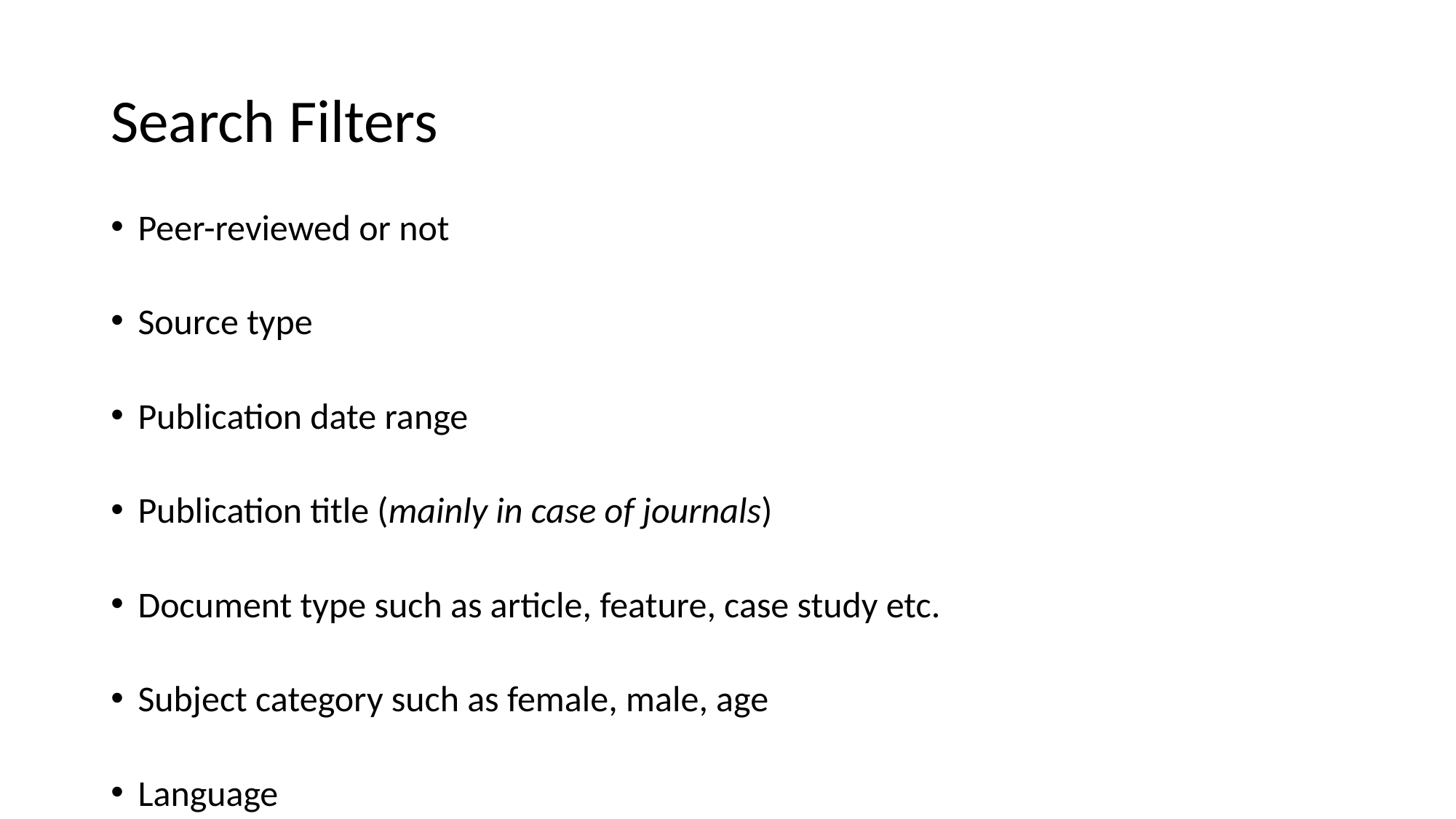

# Search Filters
Peer-reviewed or not
Source type
Publication date range
Publication title (mainly in case of journals)
Document type such as article, feature, case study etc.
Subject category such as female, male, age
Language